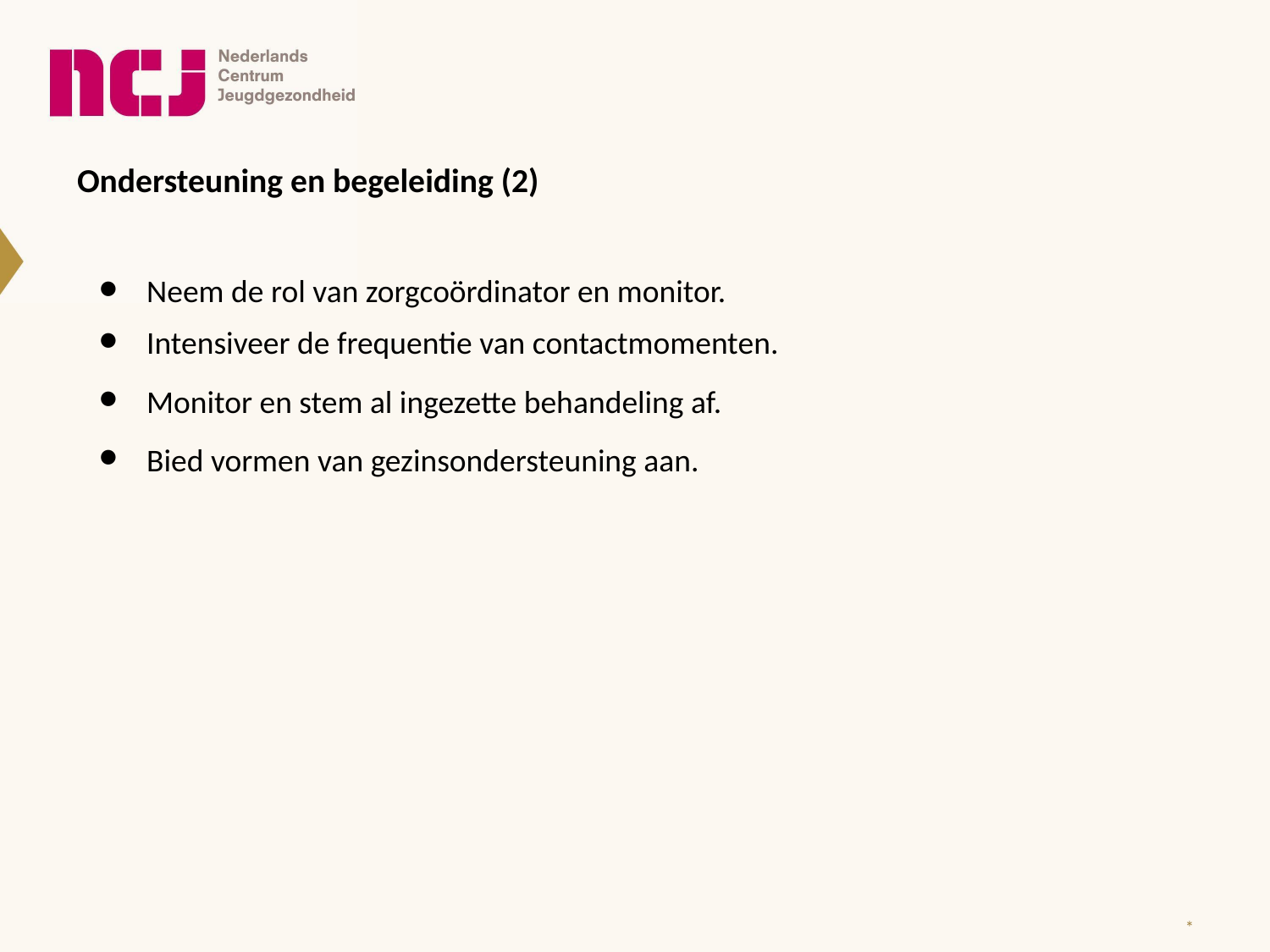

Ondersteuning en begeleiding (2)
Neem de rol van zorgcoördinator en monitor.
Intensiveer de frequentie van contactmomenten.
Monitor en stem al ingezette behandeling af.
Bied vormen van gezinsondersteuning aan.

*